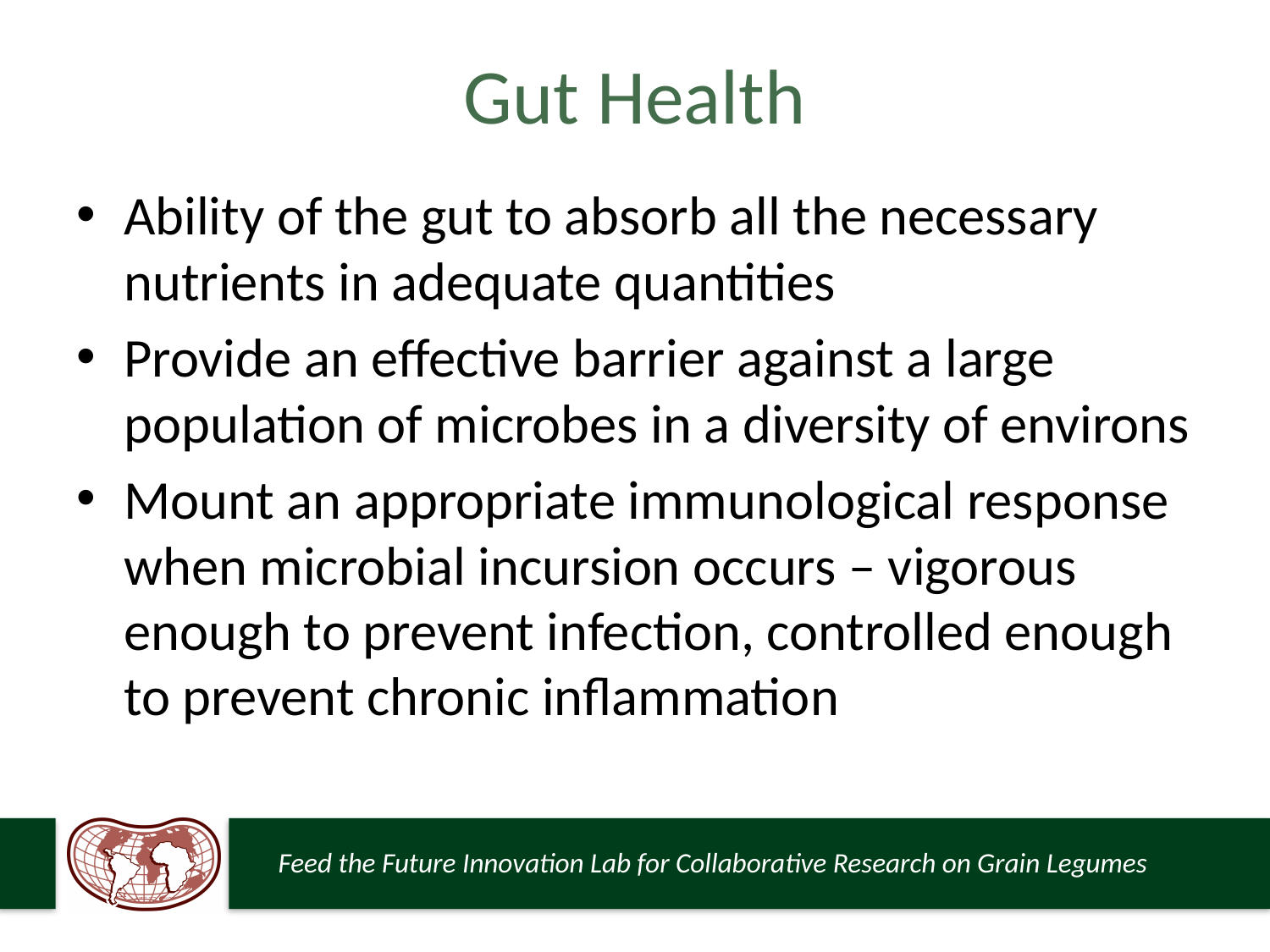

# Gut Health
Ability of the gut to absorb all the necessary nutrients in adequate quantities
Provide an effective barrier against a large population of microbes in a diversity of environs
Mount an appropriate immunological response when microbial incursion occurs – vigorous enough to prevent infection, controlled enough to prevent chronic inflammation